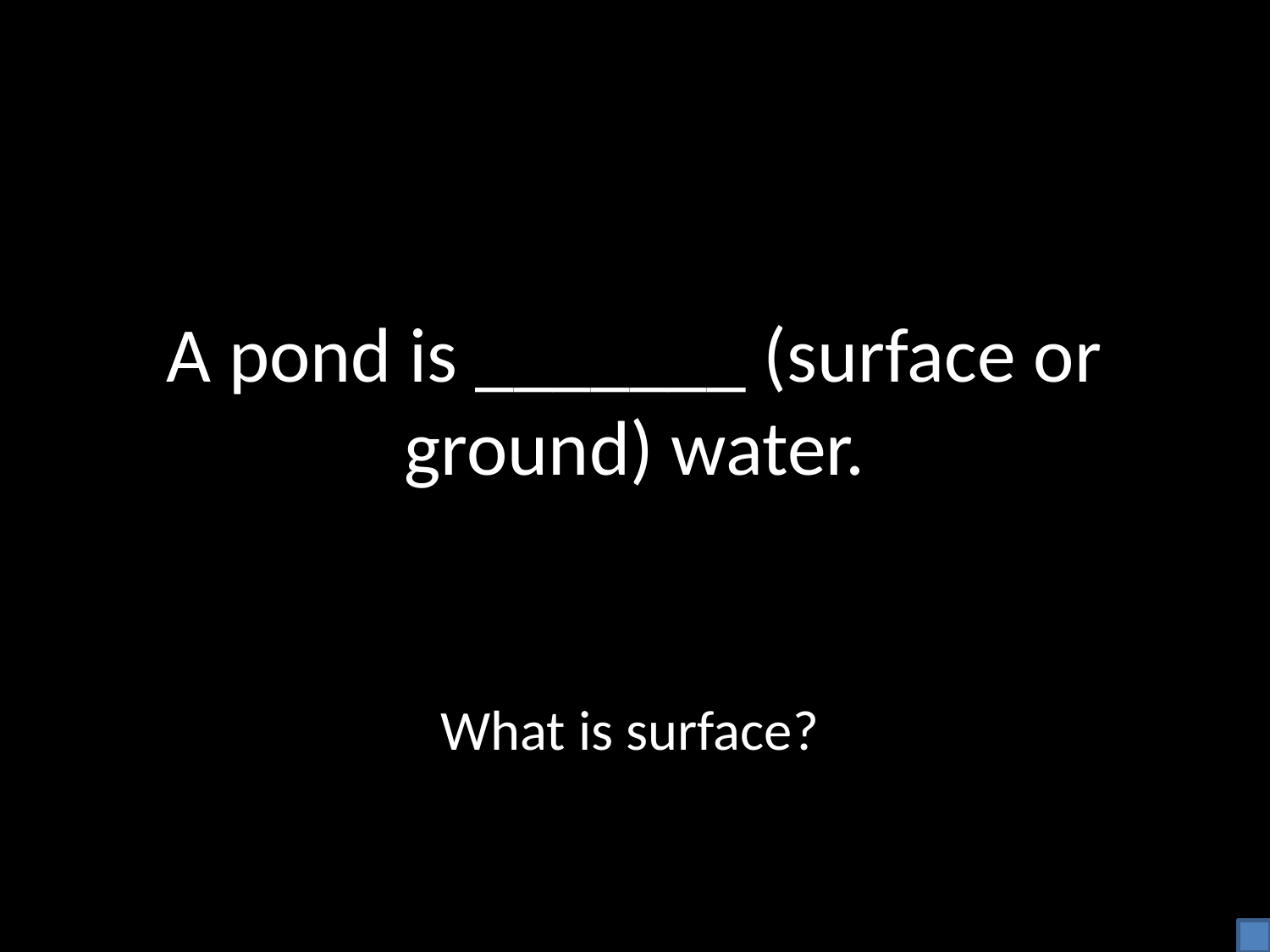

# A pond is _______ (surface or ground) water.
What is surface?